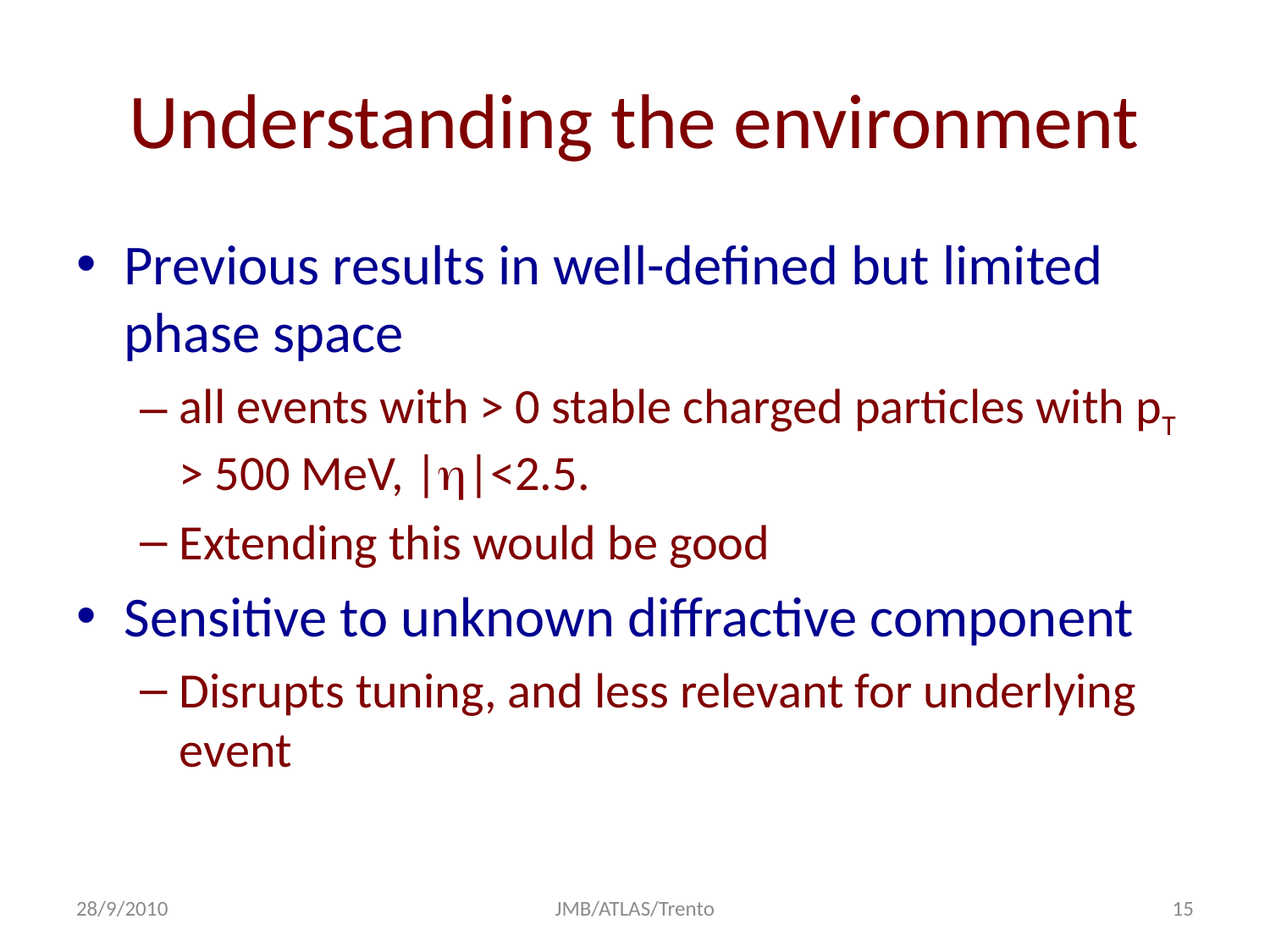

# Understanding the environment
Previous results in well-defined but limited phase space
all events with > 0 stable charged particles with pT > 500 MeV, |η|<2.5.
Extending this would be good
Sensitive to unknown diffractive component
Disrupts tuning, and less relevant for underlying event
28/9/2010
JMB/ATLAS/Trento
15